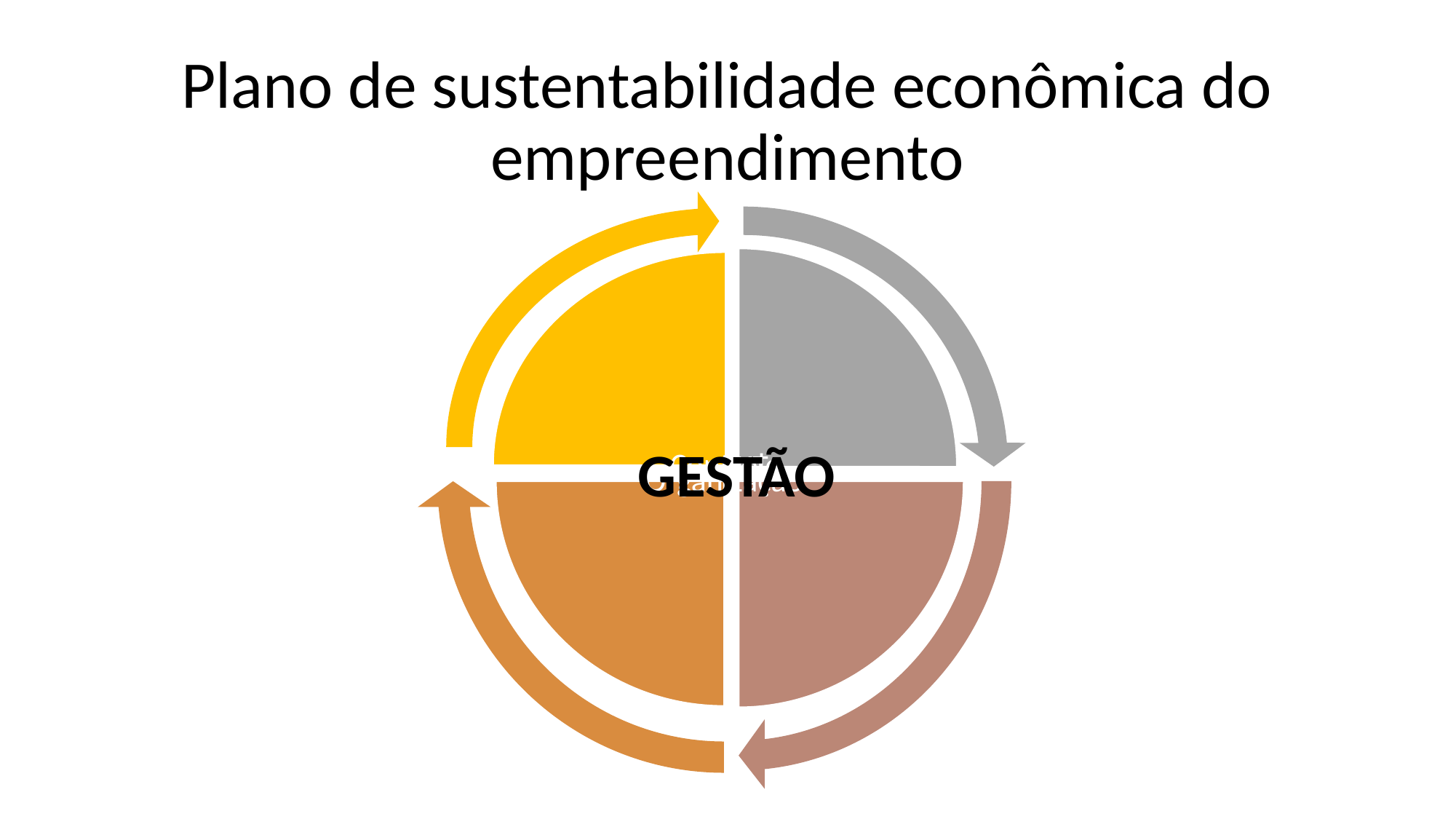

# Plano de sustentabilidade econômica do empreendimento
MKT
Produção
Organização
Controle
GESTÃO